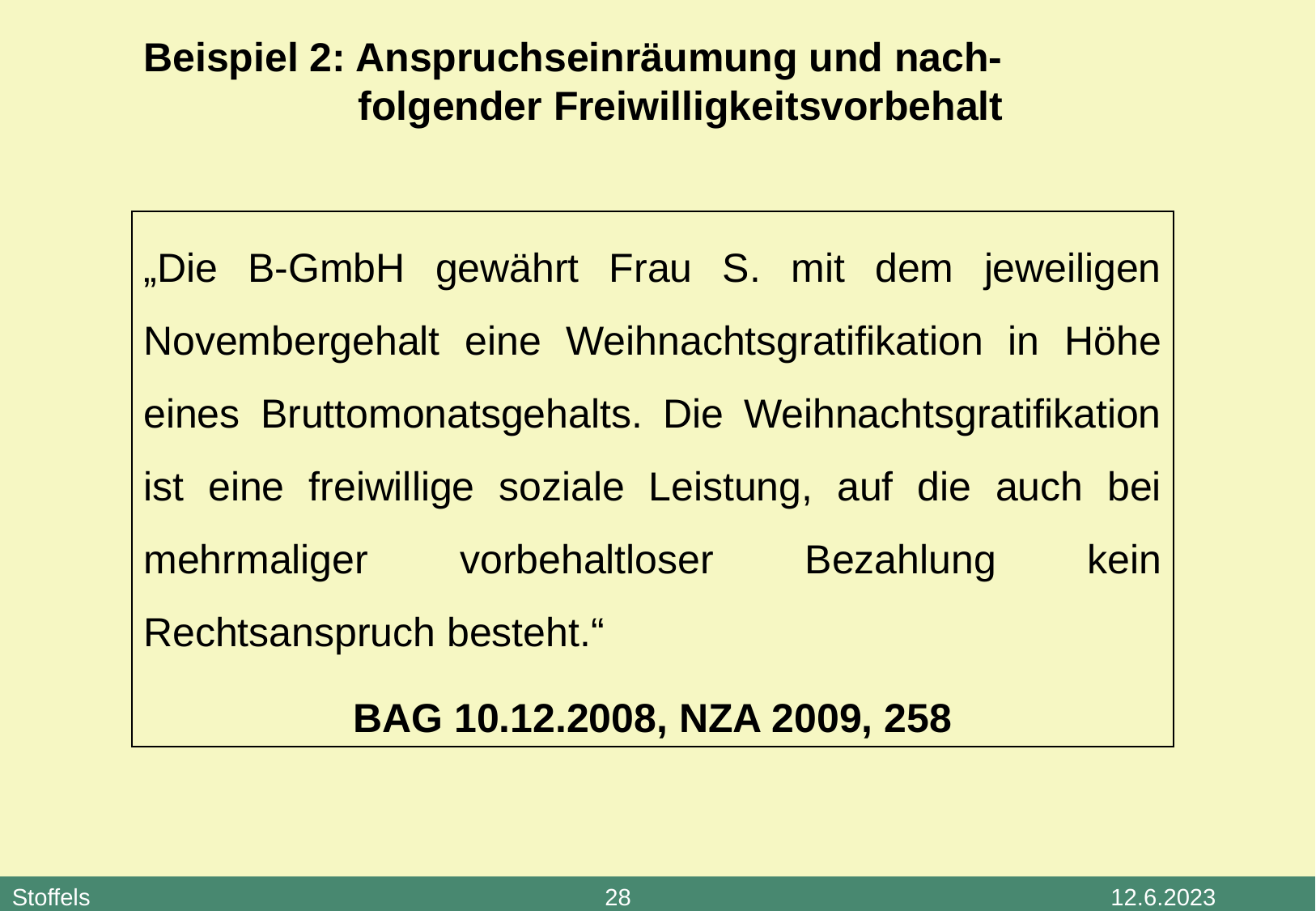

Beispiel 2: Anspruchseinräumung und nach-
                   folgender Freiwilligkeitsvorbehalt
„Die B-GmbH gewährt Frau S. mit dem jeweiligen Novembergehalt eine Weihnachtsgratifikation in Höhe eines Bruttomonatsgehalts. Die Weihnachtsgratifikation ist eine freiwillige soziale Leistung, auf die auch bei mehrmaliger vorbehaltloser Bezahlung kein Rechtsanspruch besteht.“
BAG 10.12.2008, NZA 2009, 258